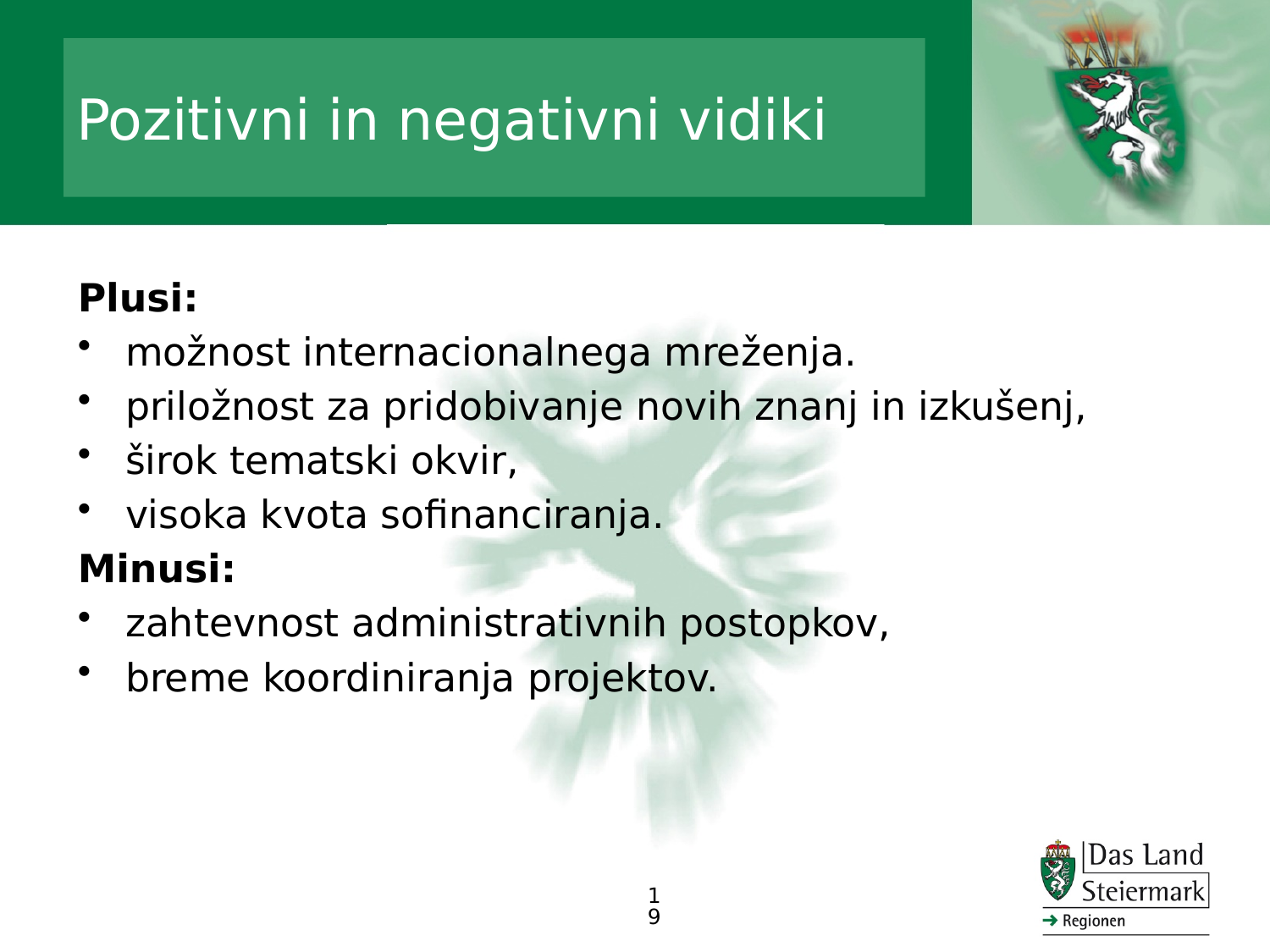

# Pozitivni in negativni vidiki
Plusi:
možnost internacionalnega mreženja.
priložnost za pridobivanje novih znanj in izkušenj,
širok tematski okvir,
visoka kvota sofinanciranja.
Minusi:
zahtevnost administrativnih postopkov,
breme koordiniranja projektov.